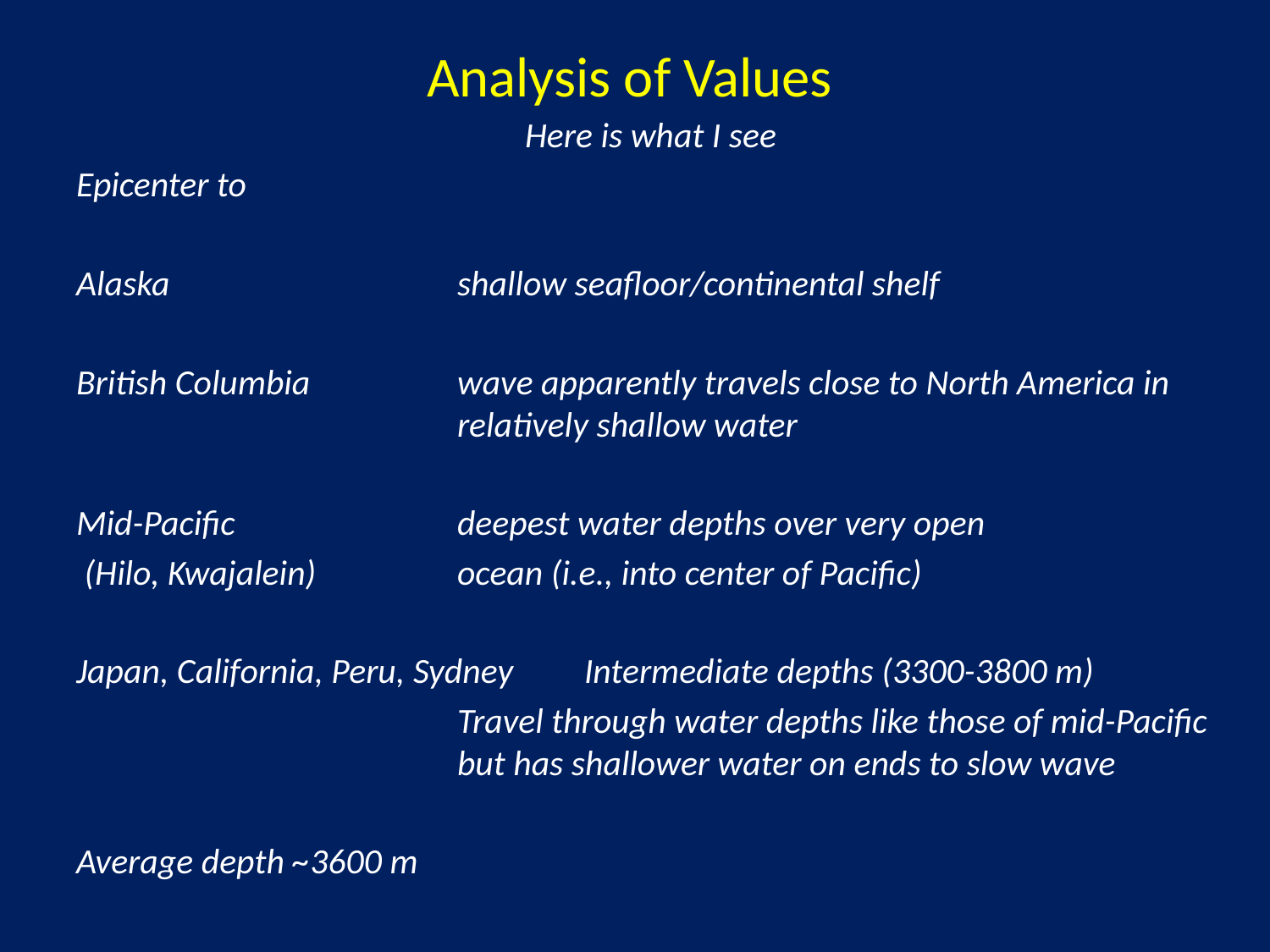

# Analysis of Values
Here is what I see
Epicenter to

Alaska			shallow seafloor/continental shelf

British Columbia		wave apparently travels close to North America in 				relatively shallow water

Mid-Pacific 		deepest water depths over very open
 (Hilo, Kwajalein) 		ocean (i.e., into center of Pacific)

Japan, California, Peru, Sydney	Intermediate depths (3300-3800 m)
			Travel through water depths like those of mid-Pacific 				but has shallower water on ends to slow wave

Average depth ~3600 m